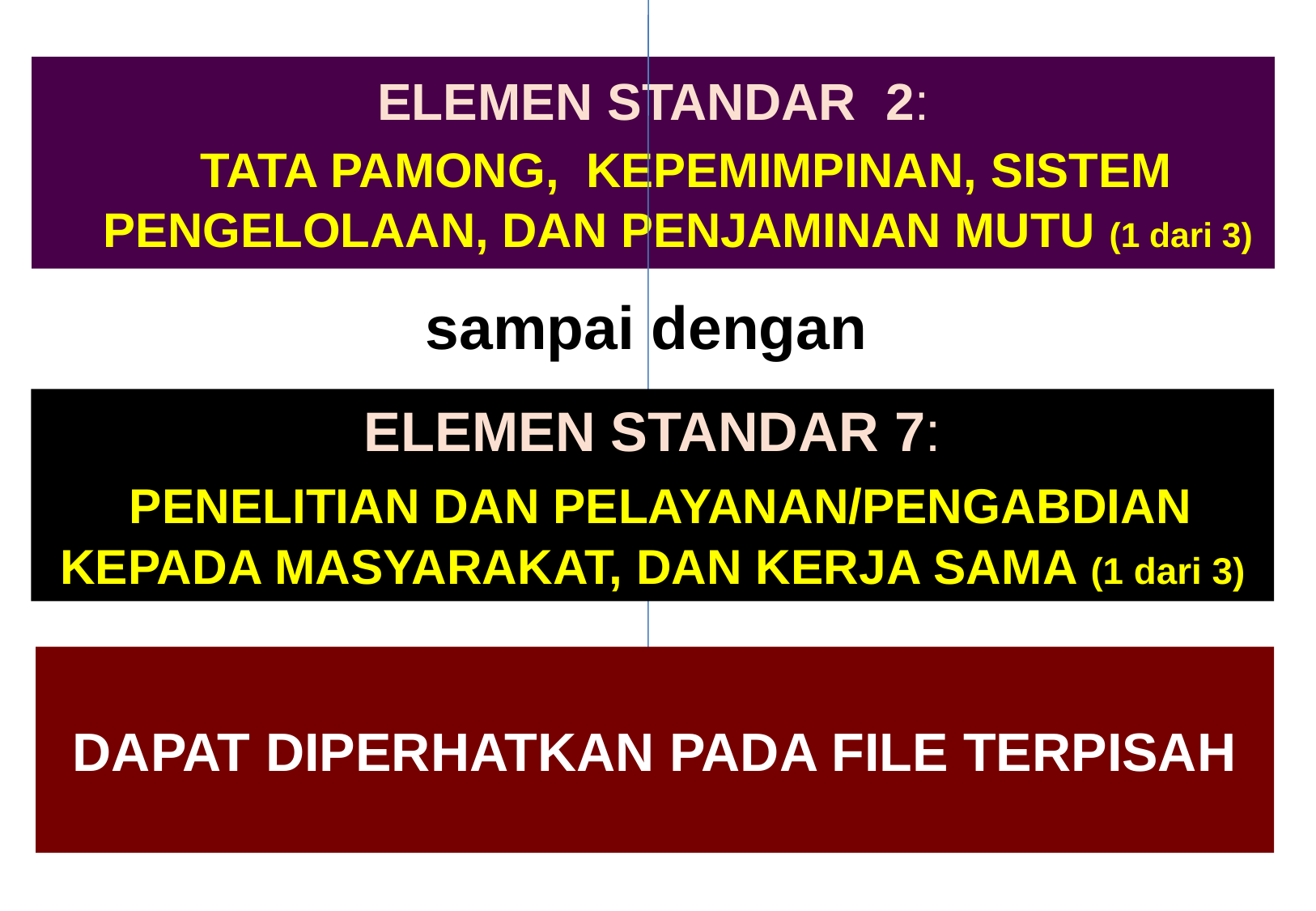

ELEMEN STANDAR  2:
 TATA PAMONG,  KEPEMIMPINAN, SISTEM PENGELOLAAN, DAN PENJAMINAN MUTU (1 dari 3)
sampai dengan
ELEMEN STANDAR 7:
 PENELITIAN DAN PELAYANAN/PENGABDIAN KEPADA MASYARAKAT, DAN KERJA SAMA (1 dari 3)

DAPAT DIPERHATKAN PADA FILE TERPISAH